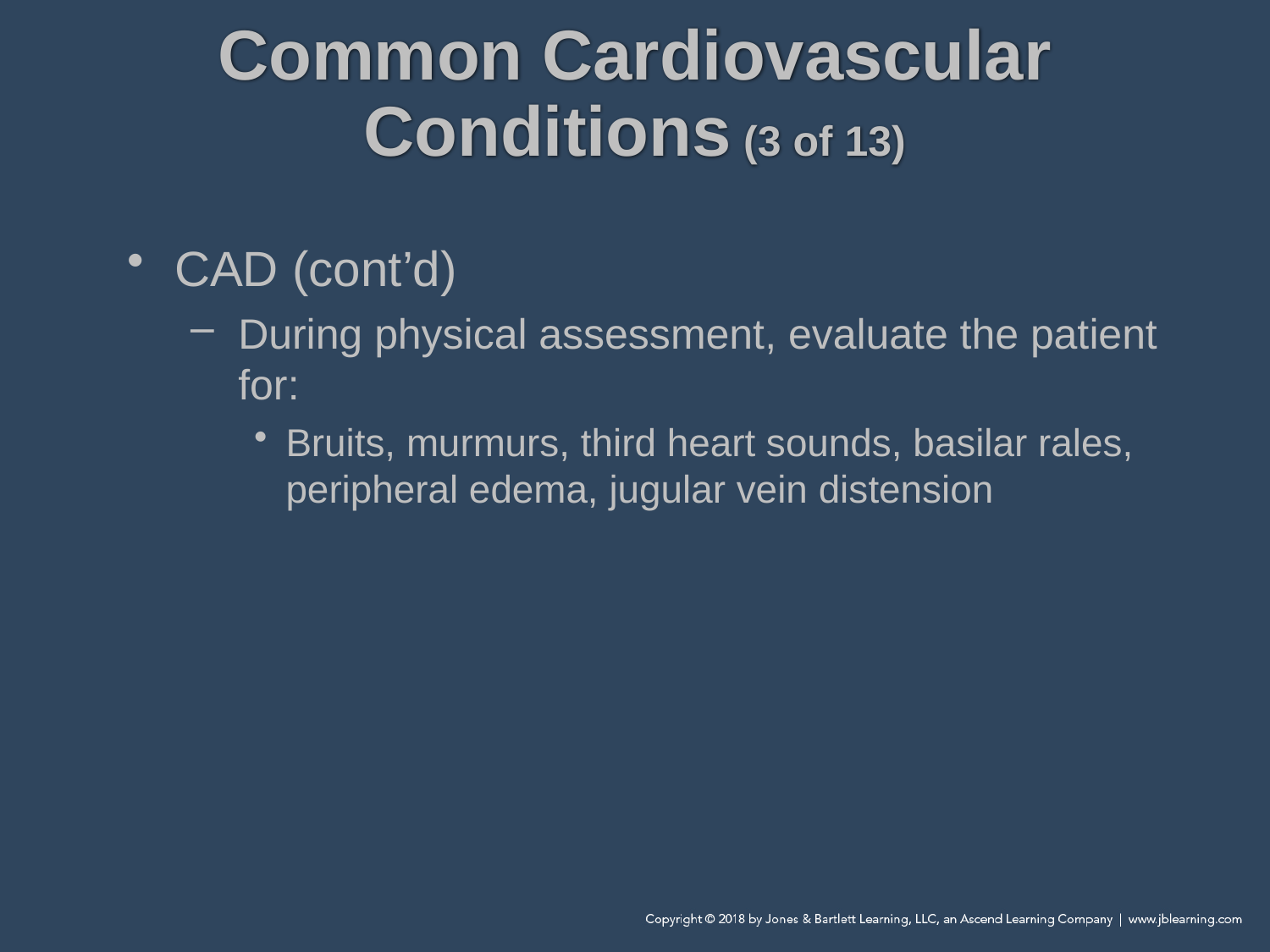

# Common Cardiovascular Conditions (3 of 13)
CAD (cont’d)
During physical assessment, evaluate the patient for:
Bruits, murmurs, third heart sounds, basilar rales, peripheral edema, jugular vein distension